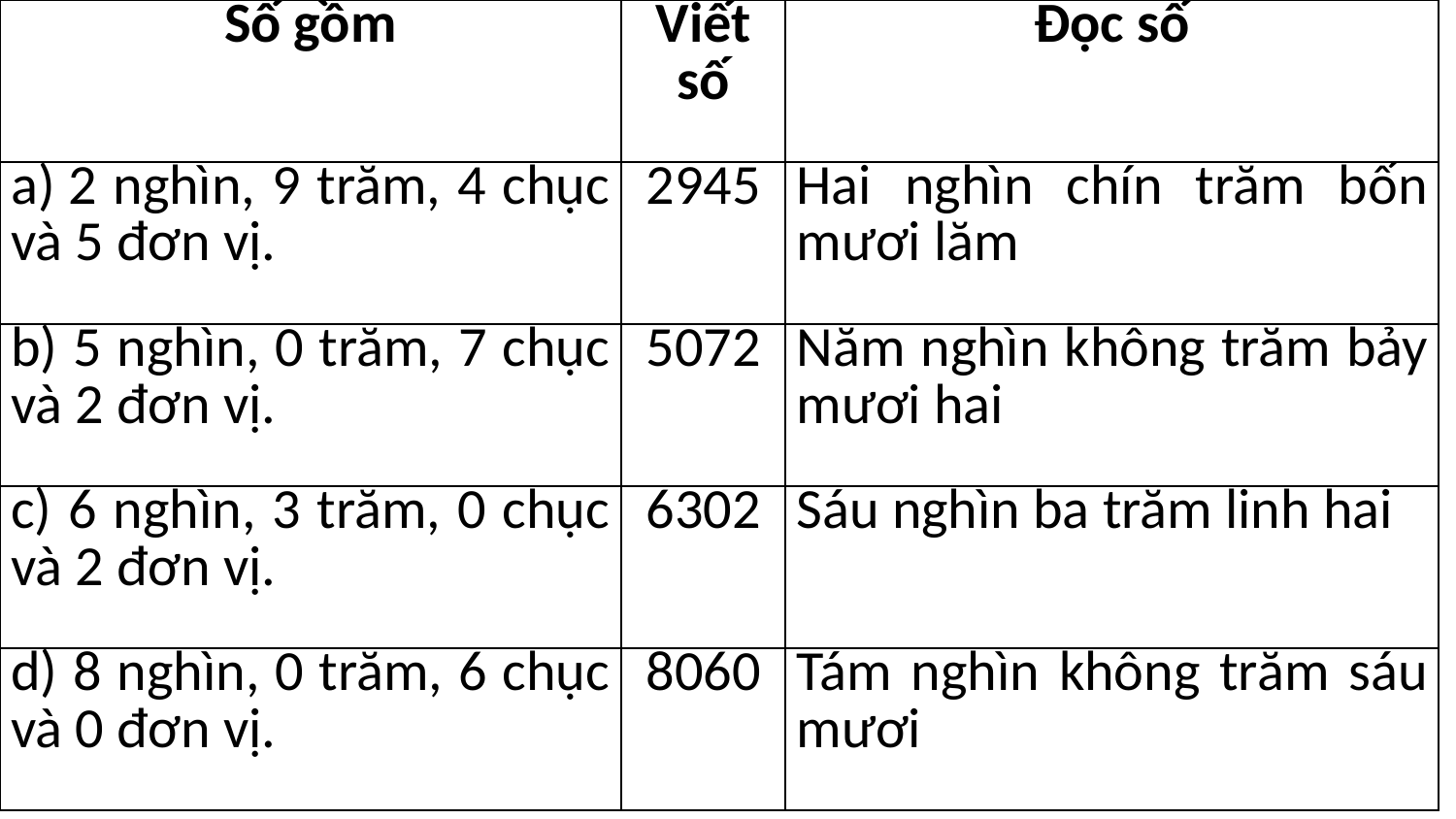

| Số gồm | Viết số | Đọc số |
| --- | --- | --- |
| a) 2 nghìn, 9 trăm, 4 chục và 5 đơn vị. | 2945 | Hai nghìn chín trăm bốn mươi lăm |
| b) 5 nghìn, 0 trăm, 7 chục và 2 đơn vị. | 5072 | Năm nghìn không trăm bảy mươi hai |
| c) 6 nghìn, 3 trăm, 0 chục và 2 đơn vị. | 6302 | Sáu nghìn ba trăm linh hai |
| d) 8 nghìn, 0 trăm, 6 chục và 0 đơn vị. | 8060 | Tám nghìn không trăm sáu mươi |